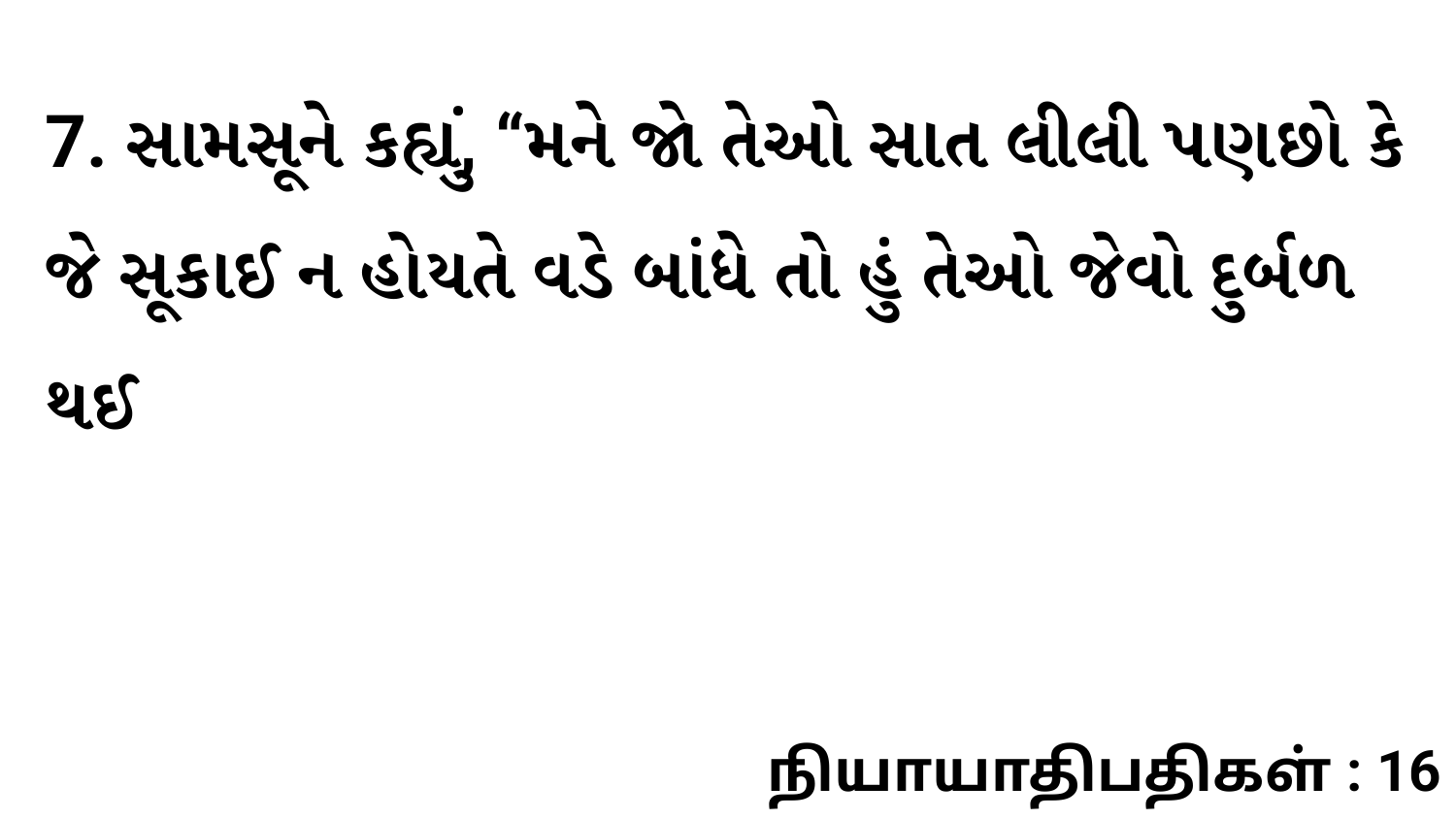

7. સામસૂને કહ્યું, “મને જો તેઓ સાત લીલી પણછો કે જે સૂકાઈ ન હોયતે વડે બાંધે તો હું તેઓ જેવો દુર્બળ થઈ
நியாயாதிபதிகள் : 16